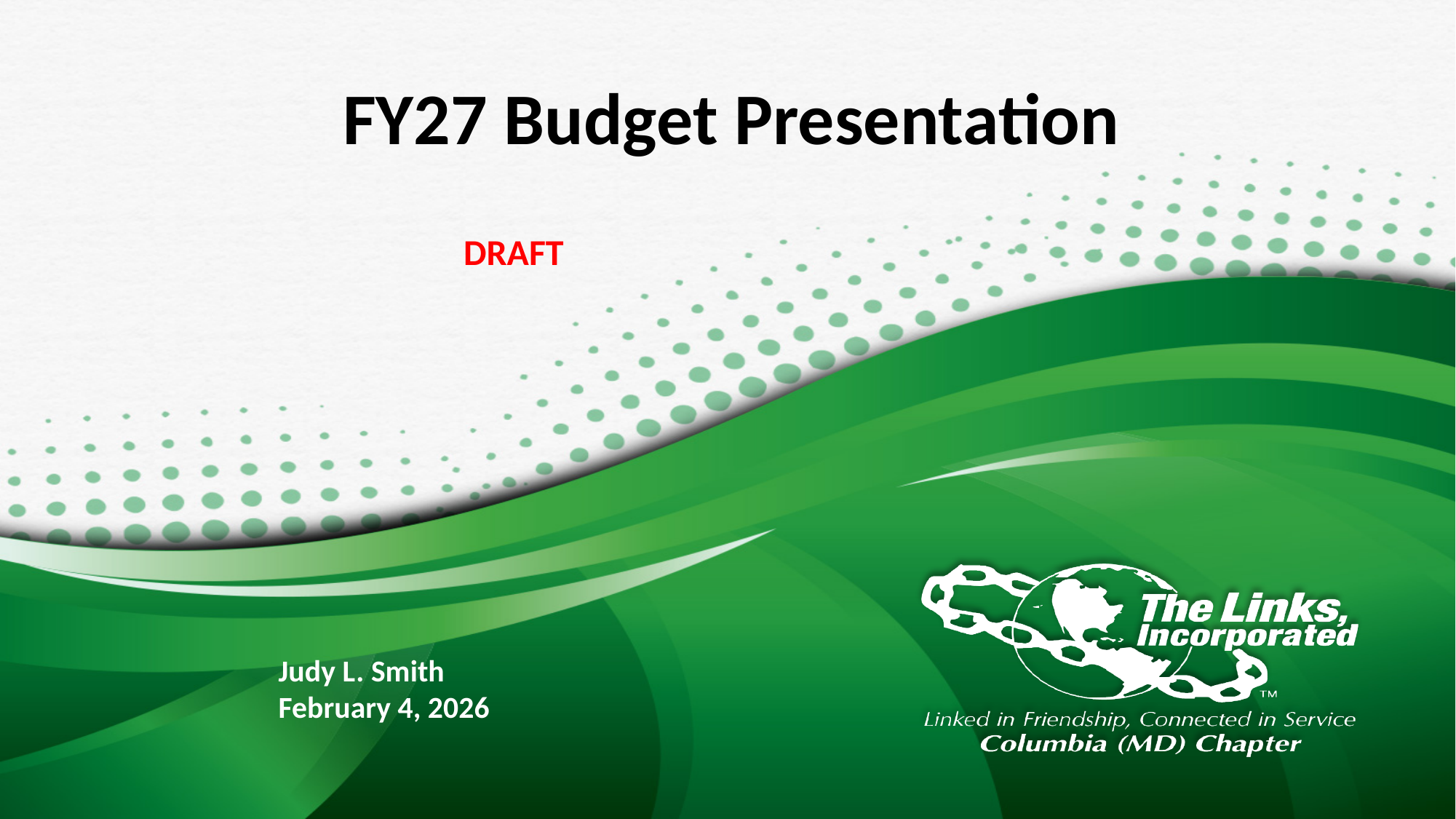

# FY27 Budget Presentation
DRAFT
Judy L. Smith
February 4, 2026